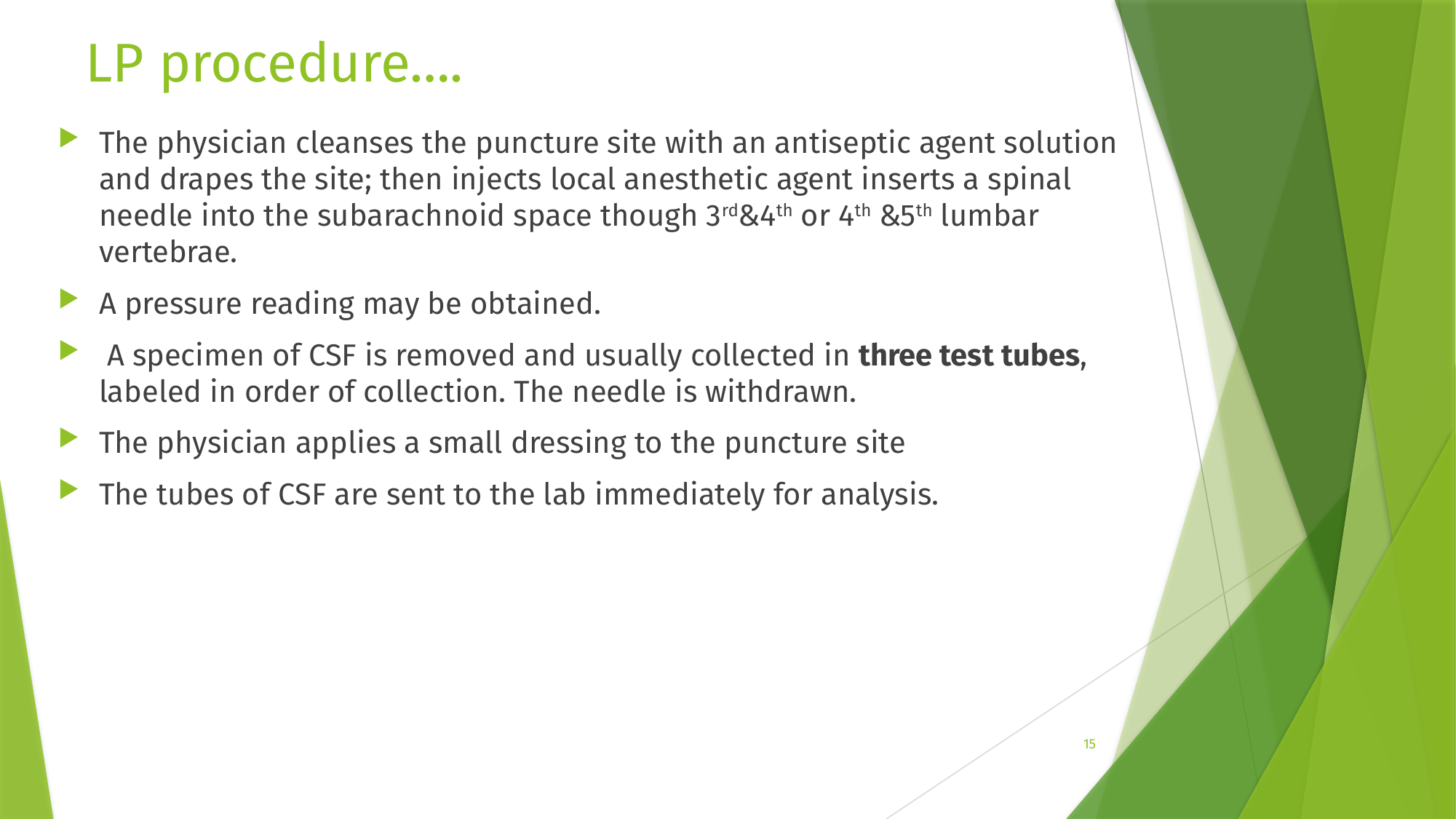

# LP procedure….
The physician cleanses the puncture site with an antiseptic agent solution and drapes the site; then injects local anesthetic agent inserts a spinal needle into the subarachnoid space though 3rd&4th or 4th &5th lumbar vertebrae.
A pressure reading may be obtained.
 A specimen of CSF is removed and usually collected in three test tubes, labeled in order of collection. The needle is withdrawn.
The physician applies a small dressing to the puncture site
The tubes of CSF are sent to the lab immediately for analysis.

15